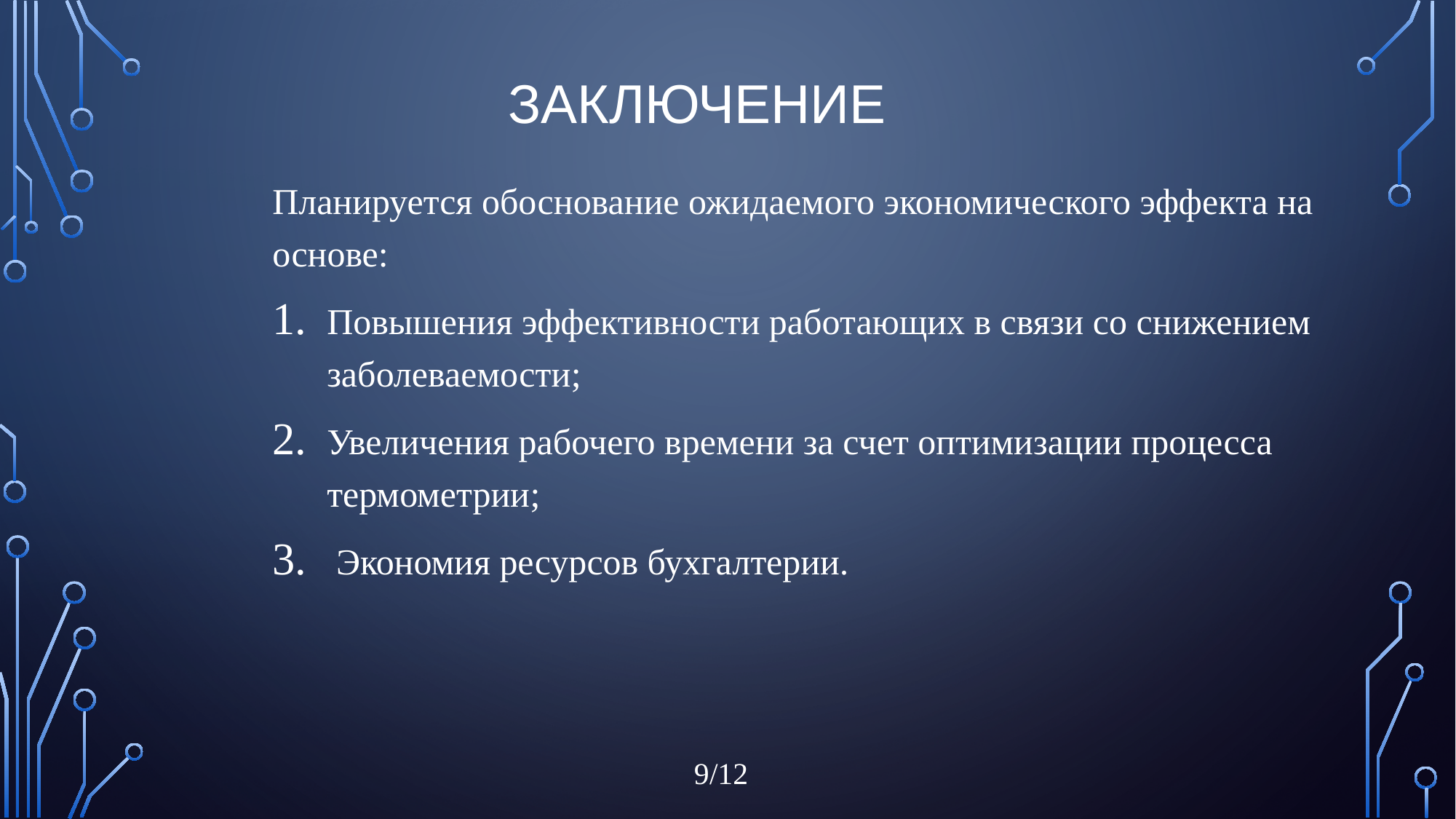

# Заключение
Планируется обоснование ожидаемого экономического эффекта на основе:
Повышения эффективности работающих в связи со снижением заболеваемости;
Увеличения рабочего времени за счет оптимизации процесса термометрии;
 Экономия ресурсов бухгалтерии.
9/12